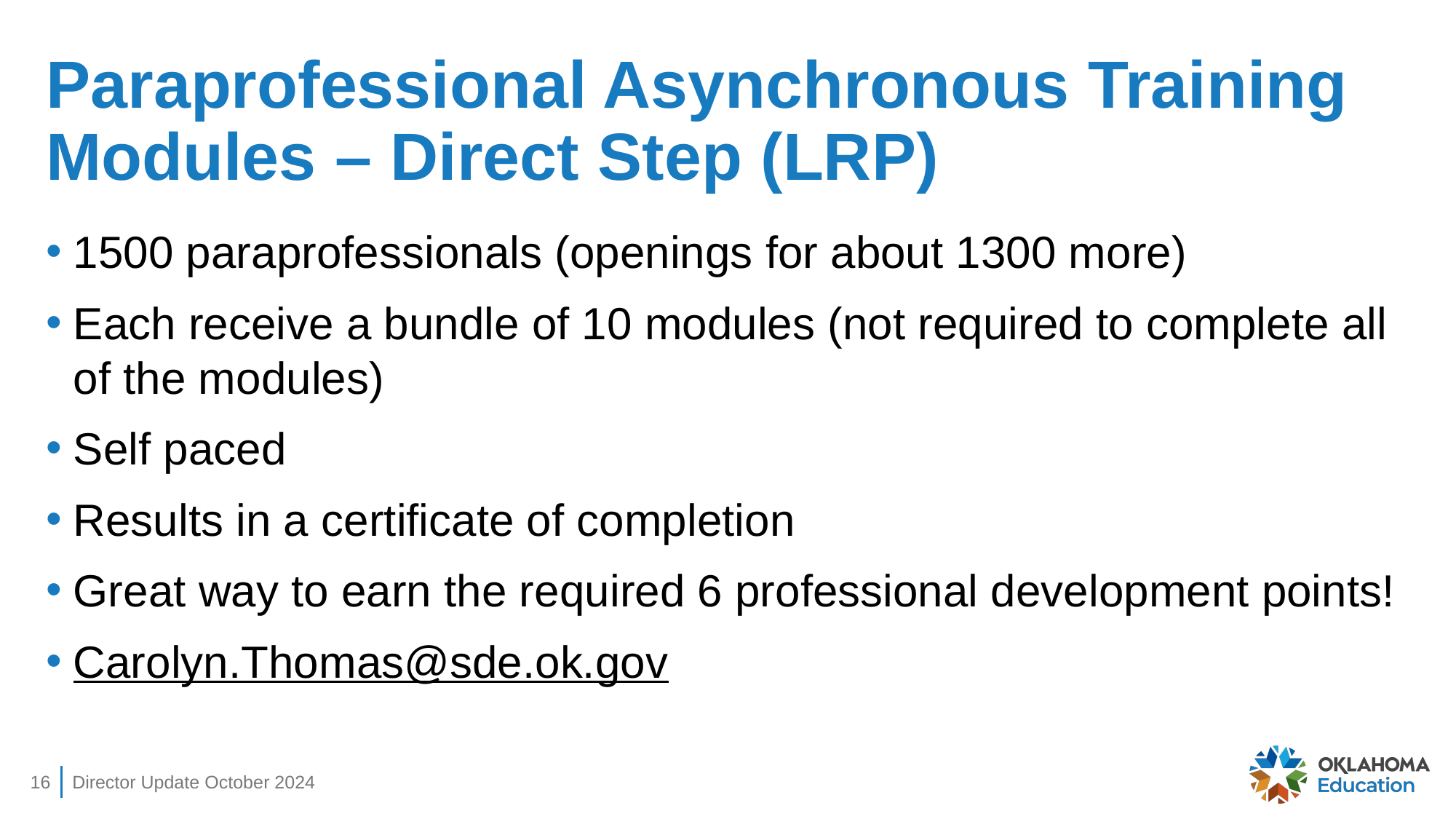

# Paraprofessional Asynchronous Training Modules – Direct Step (LRP)
1500 paraprofessionals (openings for about 1300 more)
Each receive a bundle of 10 modules (not required to complete all of the modules)
Self paced
Results in a certificate of completion
Great way to earn the required 6 professional development points!
Carolyn.Thomas@sde.ok.gov
16
Director Update October 2024